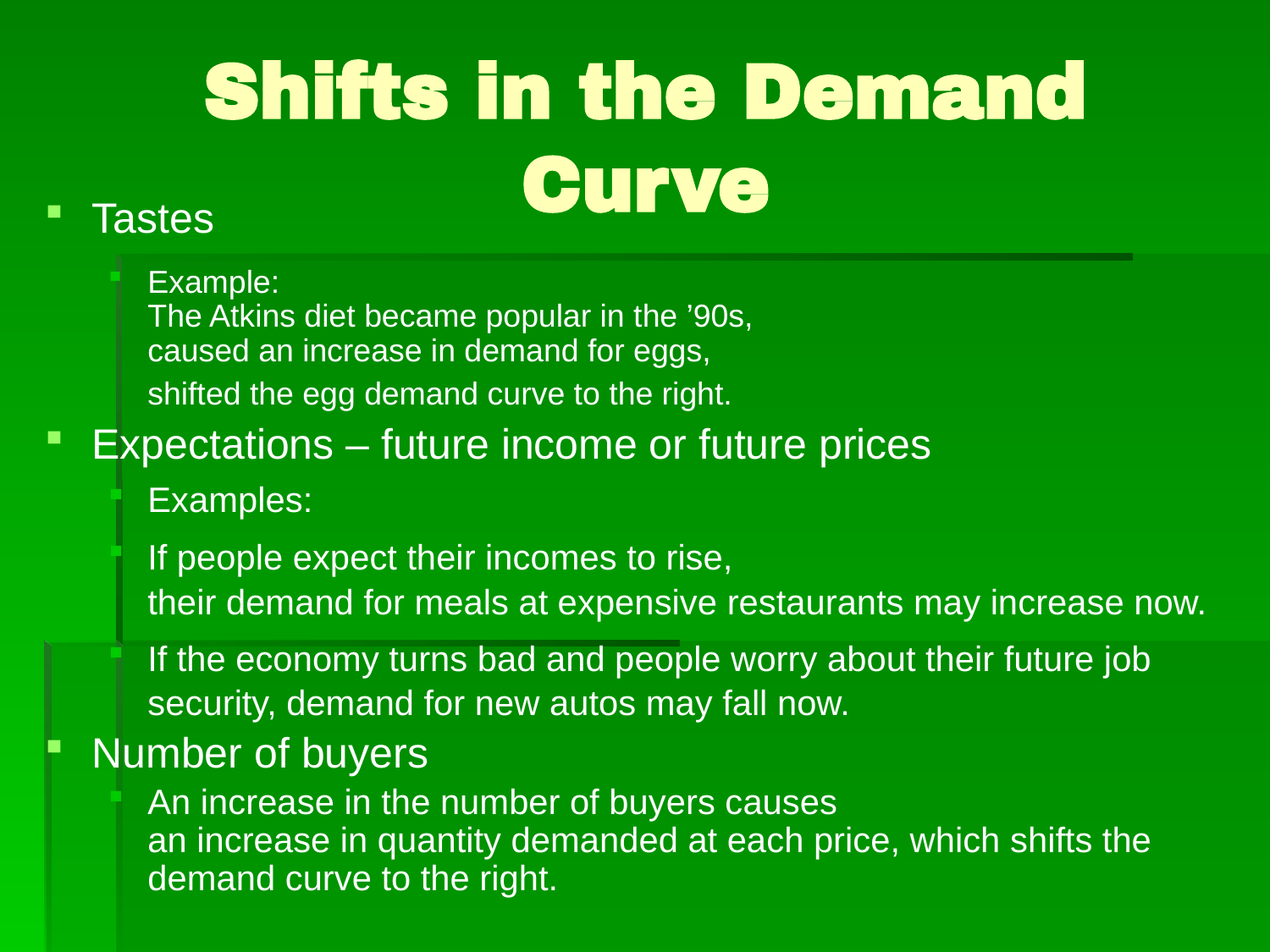

# Shifts in the Demand Curve
Tastes
Example:
The Atkins diet became popular in the ’90s,
caused an increase in demand for eggs,
shifted the egg demand curve to the right.
Expectations – future income or future prices
Examples:
If people expect their incomes to rise,
their demand for meals at expensive restaurants may increase now.
If the economy turns bad and people worry about their future job security, demand for new autos may fall now.
Number of buyers
An increase in the number of buyers causes
an increase in quantity demanded at each price, which shifts the demand curve to the right.